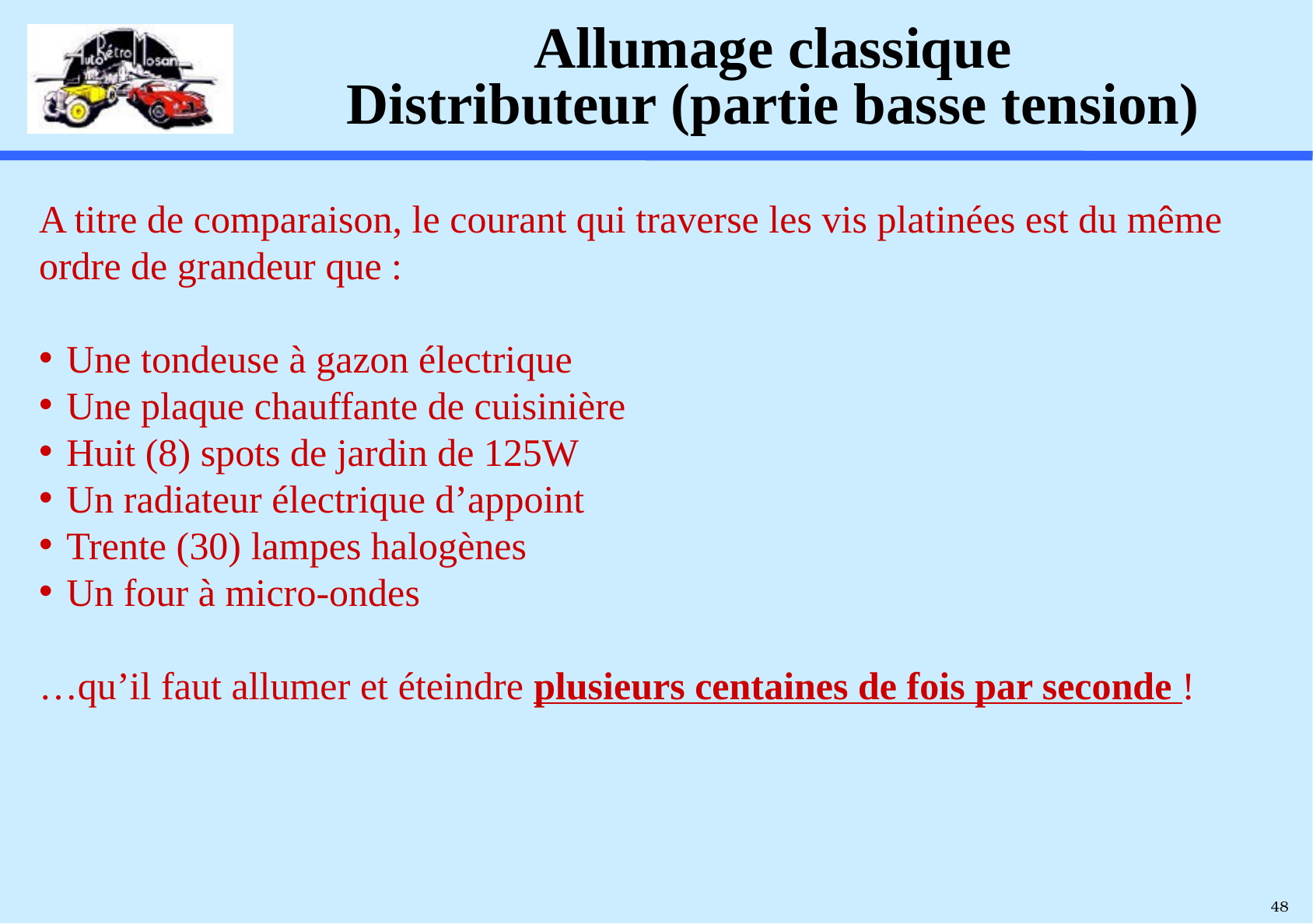

# Allumage classique Distributeur (partie basse tension)
A titre de comparaison, le courant qui traverse les vis platinées est du même ordre de grandeur que :

Une tondeuse à gazon électrique
Une plaque chauffante de cuisinière
Huit (8) spots de jardin de 125W
Un radiateur électrique d’appoint
Trente (30) lampes halogènes
Un four à micro-ondes

…qu’il faut allumer et éteindre plusieurs centaines de fois par seconde !

48